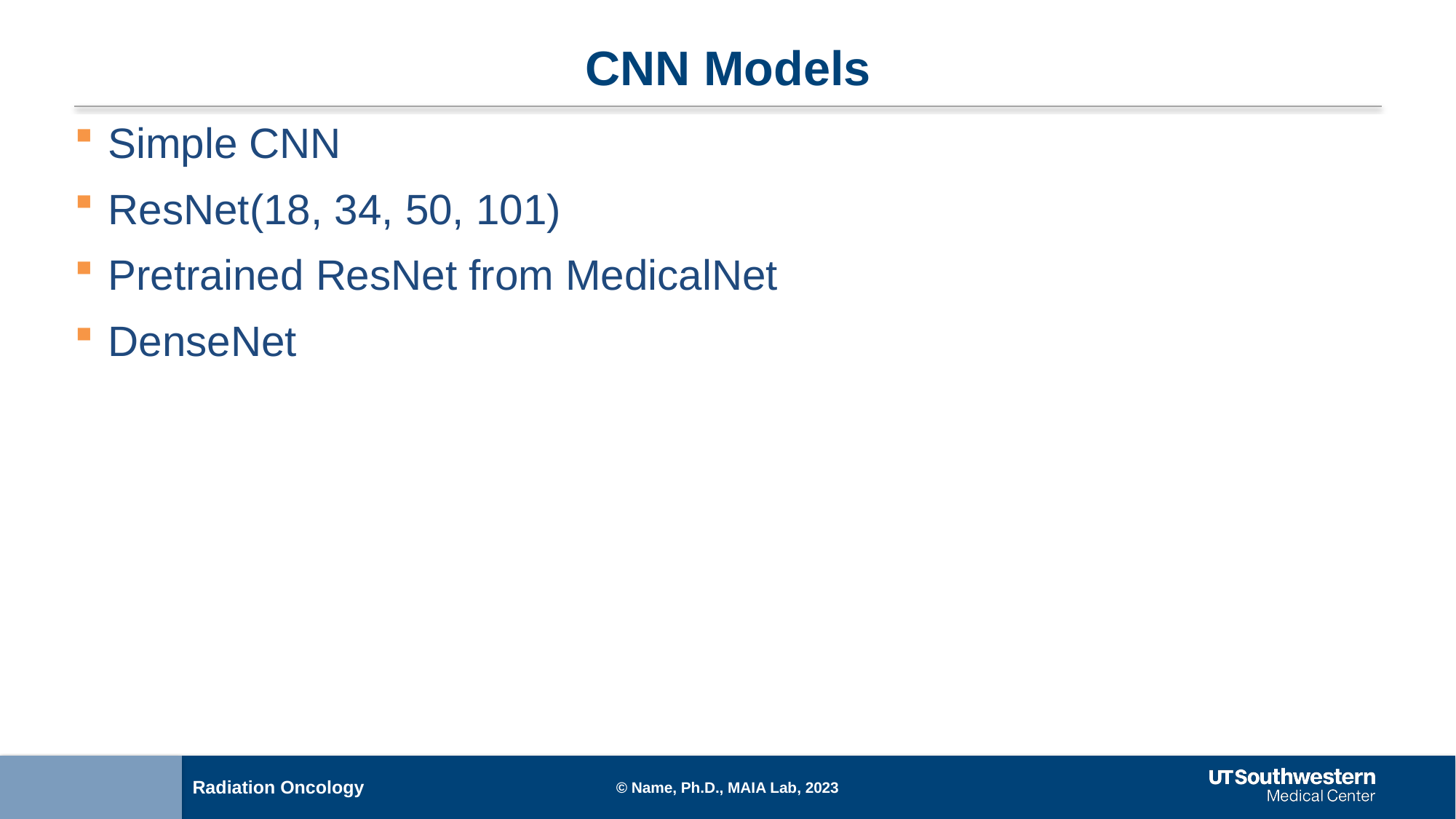

# CNN Models
Simple CNN
ResNet(18, 34, 50, 101)
Pretrained ResNet from MedicalNet
DenseNet

© Name, Ph.D., MAIA Lab, 2023